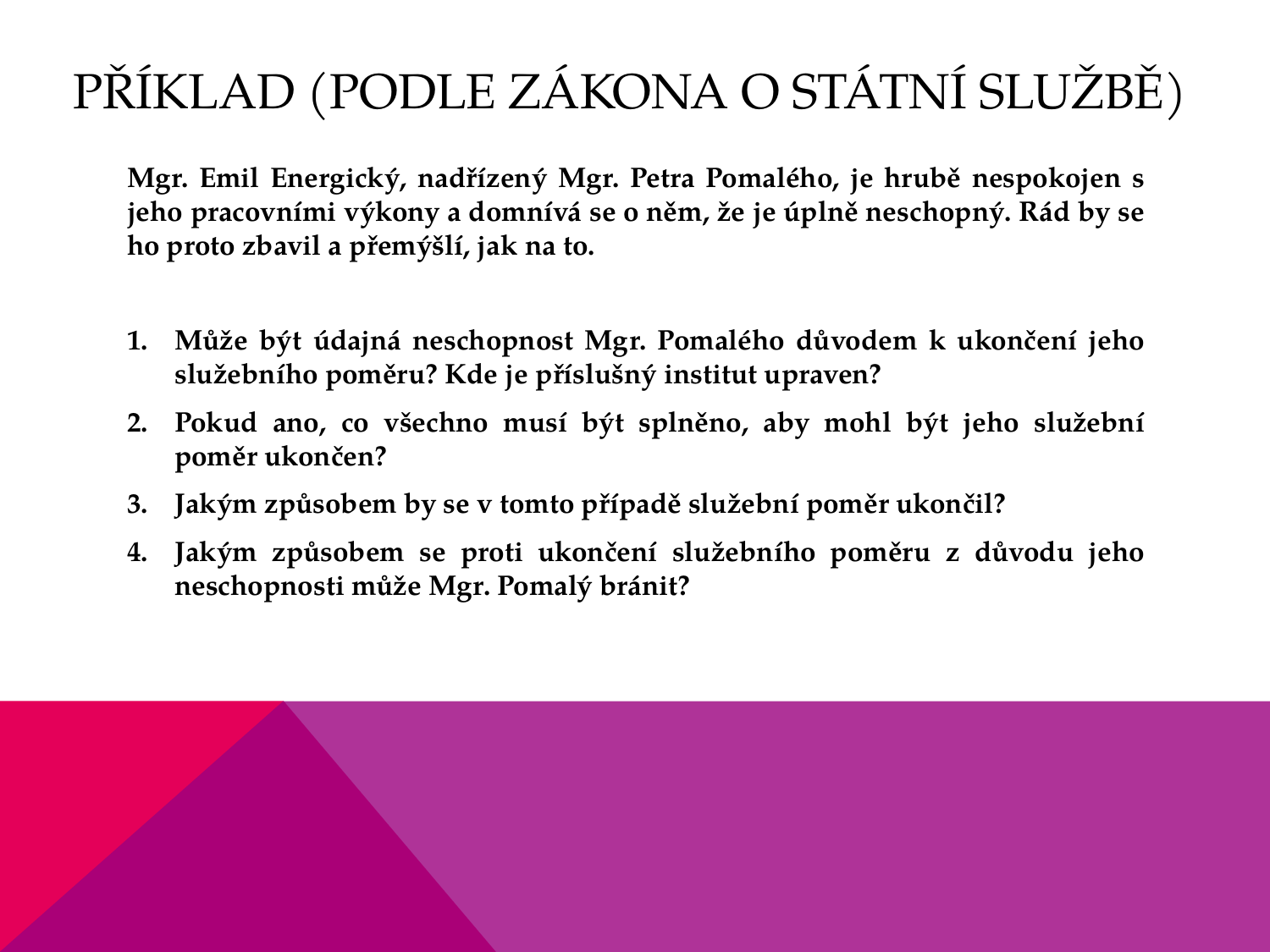

# Příklad (podle zákona o státní službě)
Mgr. Emil Energický, nadřízený Mgr. Petra Pomalého, je hrubě nespokojen s jeho pracovními výkony a domnívá se o něm, že je úplně neschopný. Rád by se ho proto zbavil a přemýšlí, jak na to.

Může být údajná neschopnost Mgr. Pomalého důvodem k ukončení jeho služebního poměru? Kde je příslušný institut upraven?
Pokud ano, co všechno musí být splněno, aby mohl být jeho služební poměr ukončen?
Jakým způsobem by se v tomto případě služební poměr ukončil?
Jakým způsobem se proti ukončení služebního poměru z důvodu jeho neschopnosti může Mgr. Pomalý bránit?